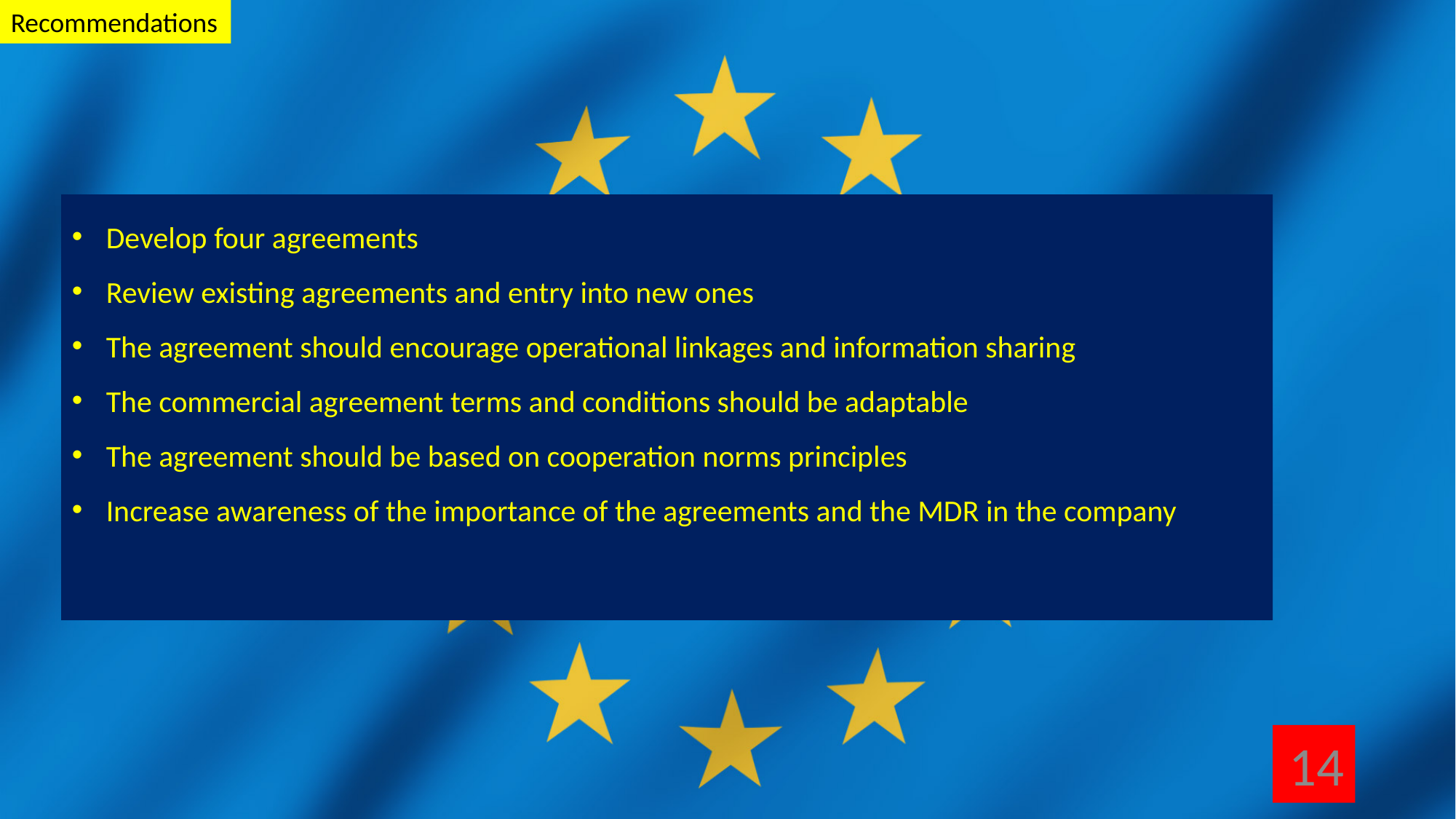

Recommendations
Develop four agreements
Review existing agreements and entry into new ones
The agreement should encourage operational linkages and information sharing
The commercial agreement terms and conditions should be adaptable
The agreement should be based on cooperation norms principles
Increase awareness of the importance of the agreements and the MDR in the company

14